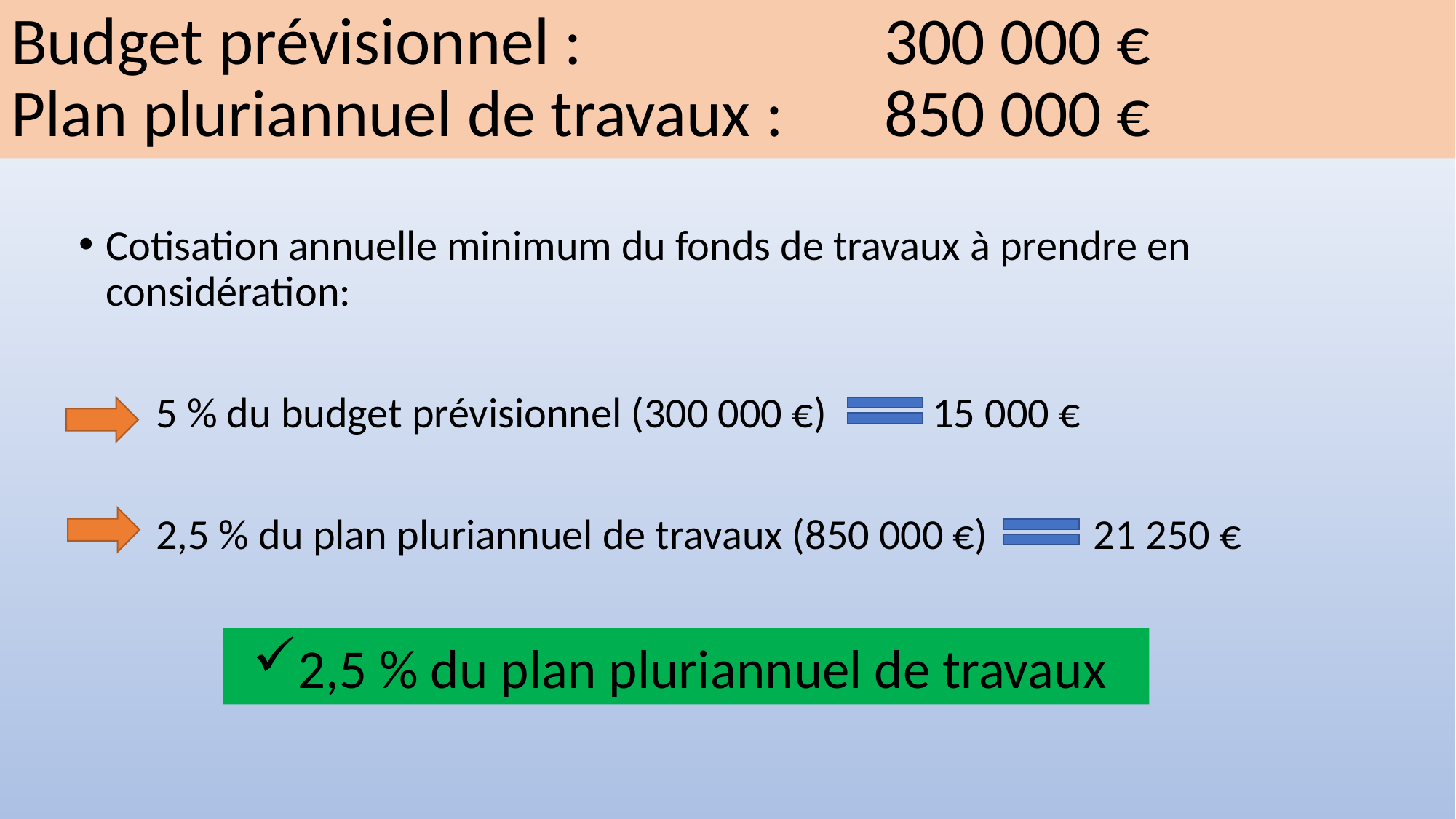

# Budget prévisionnel : 			300 000 € Plan pluriannuel de travaux : 	850 000 €
Cotisation annuelle minimum du fonds de travaux à prendre en considération:

        5 % du budget prévisionnel (300 000 €)           15 000 €

        2,5 % du plan pluriannuel de travaux (850 000 €)           21 250 €

2,5 % du plan pluriannuel de travaux